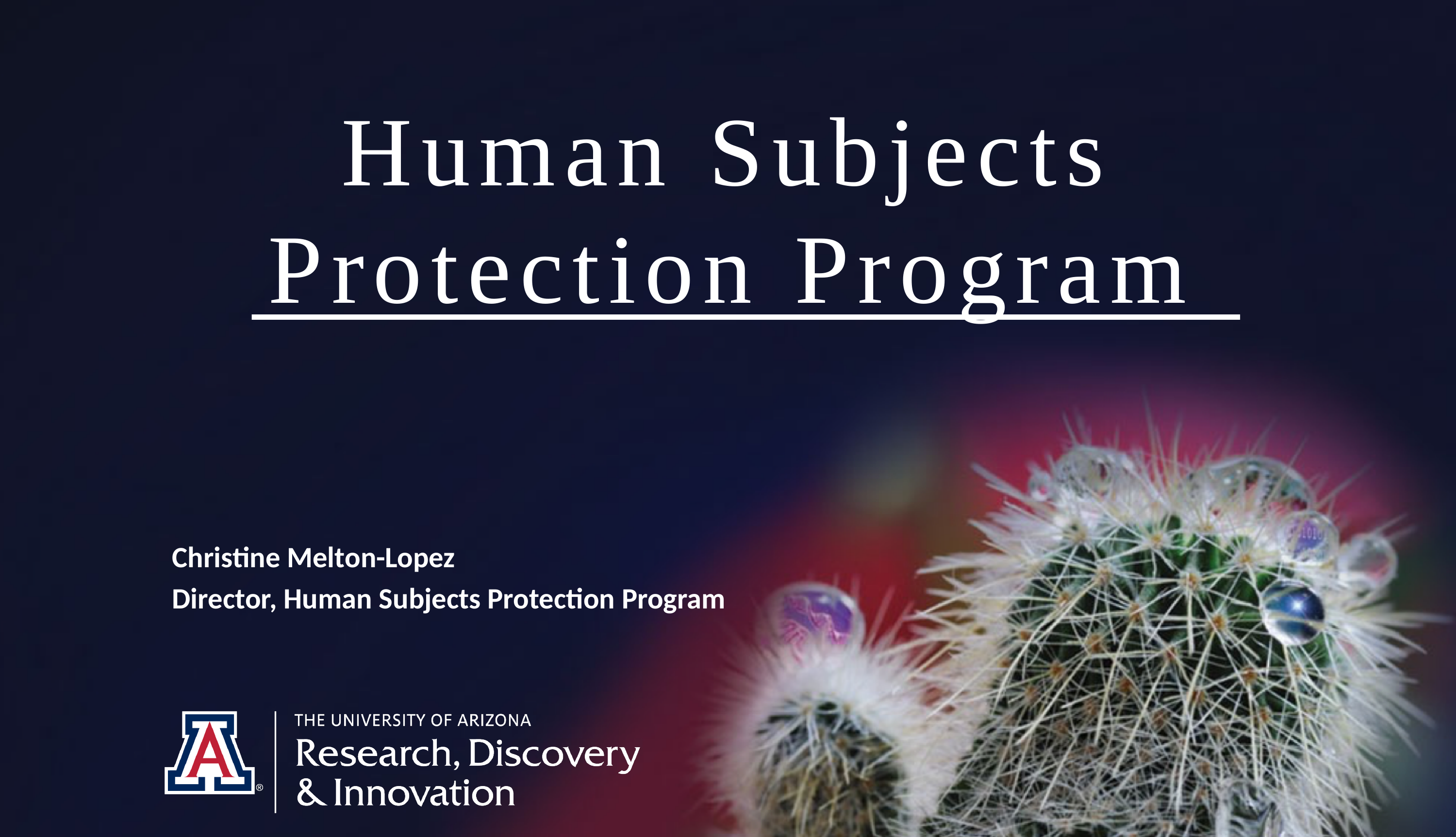

Human Subjects Protection Program

Christine Melton-Lopez
Director, Human Subjects Protection Program